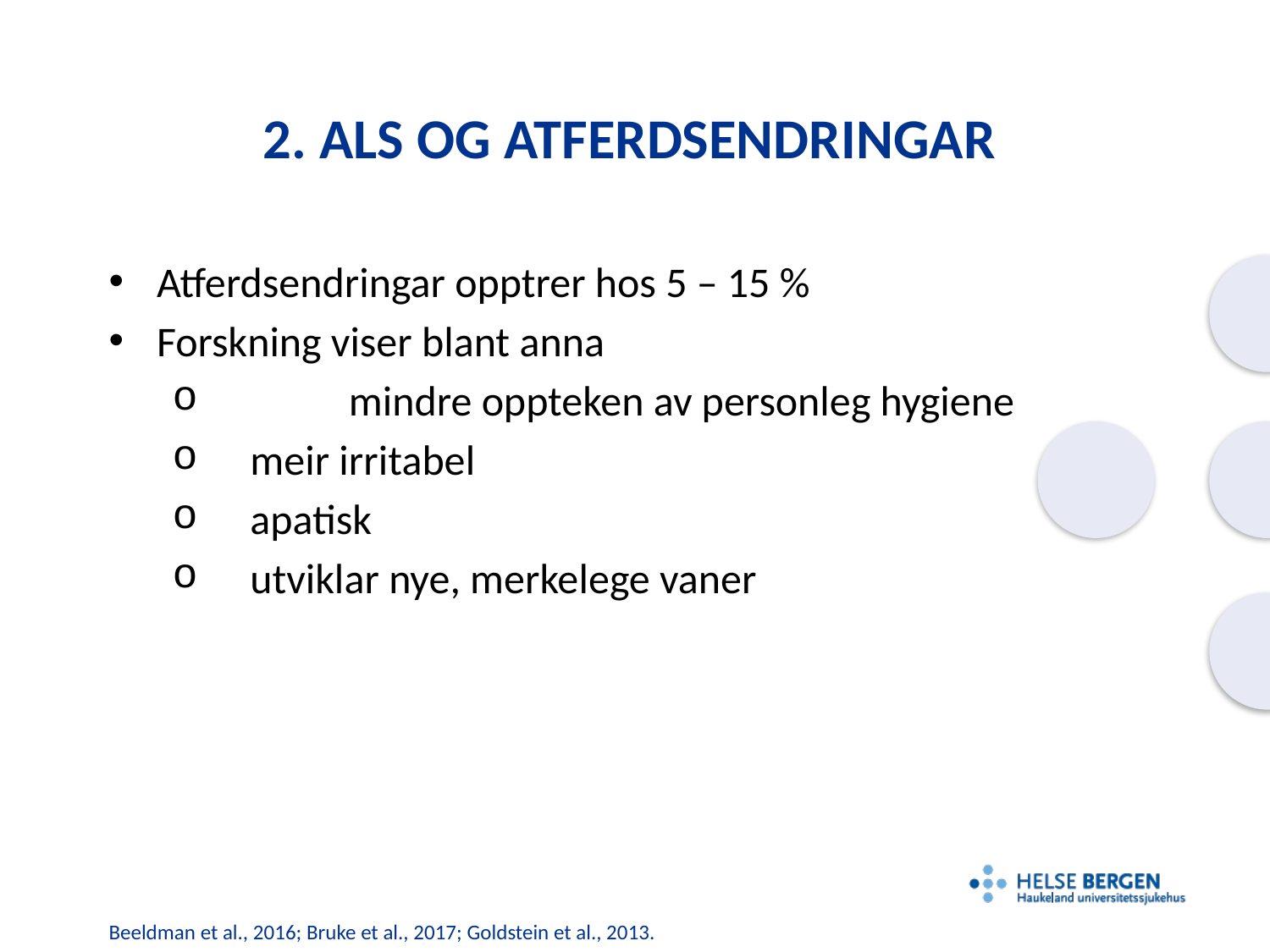

# 2. ALS og atferdsendringar
Atferdsendringar opptrer hos 5 – 15 %
Forskning viser blant anna
	 mindre oppteken av personleg hygiene
    meir irritabel
    apatisk
    utviklar nye, merkelege vaner

Beeldman et al., 2016; Bruke et al., 2017; Goldstein et al., 2013.